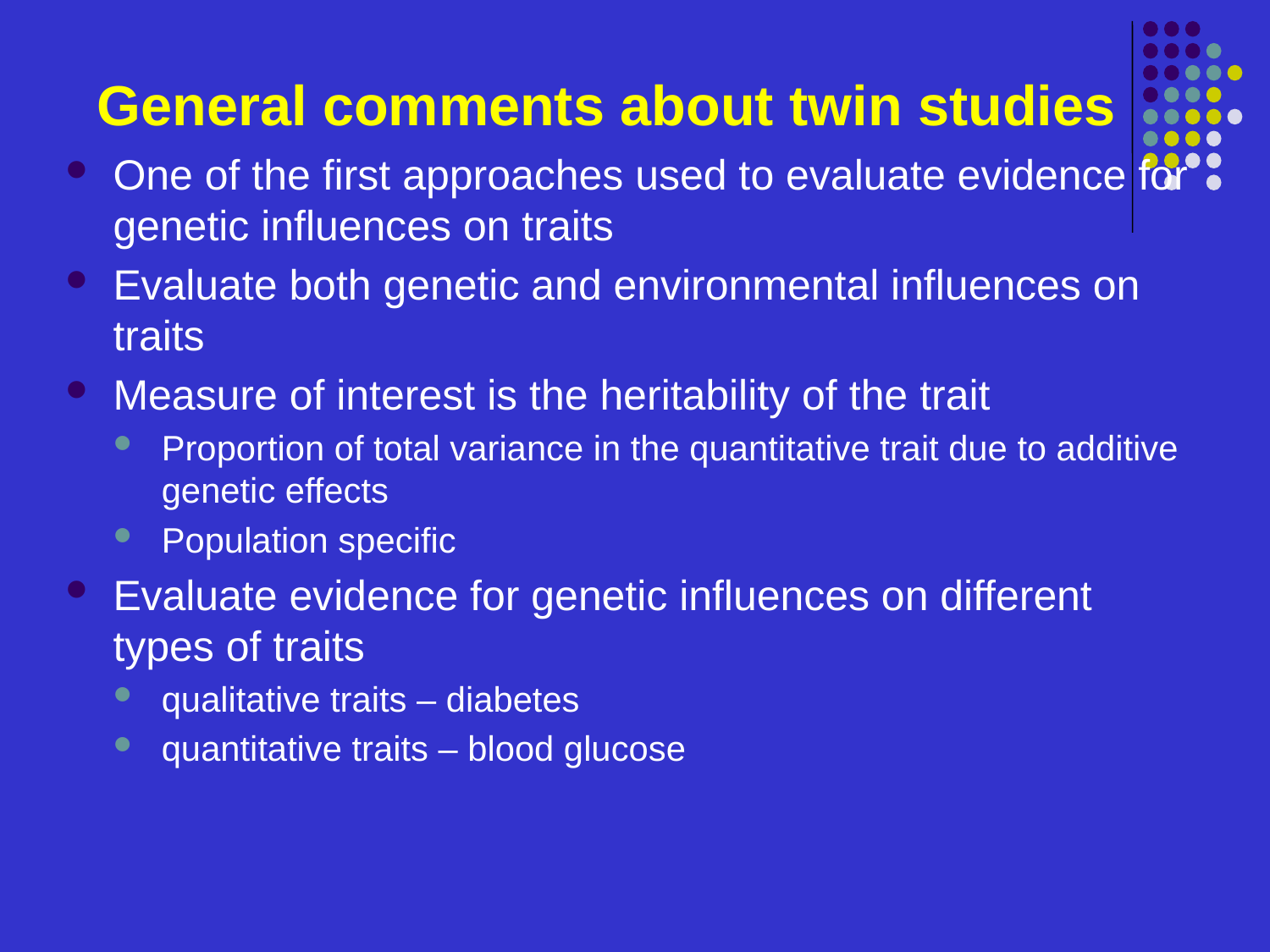

# General comments about twin studies

One of the first approaches used to evaluate evidence for genetic influences on traits
Evaluate both genetic and environmental influences on traits
Measure of interest is the heritability of the trait
Proportion of total variance in the quantitative trait due to additive genetic effects
Population specific
Evaluate evidence for genetic influences on different types of traits
qualitative traits – diabetes
quantitative traits – blood glucose